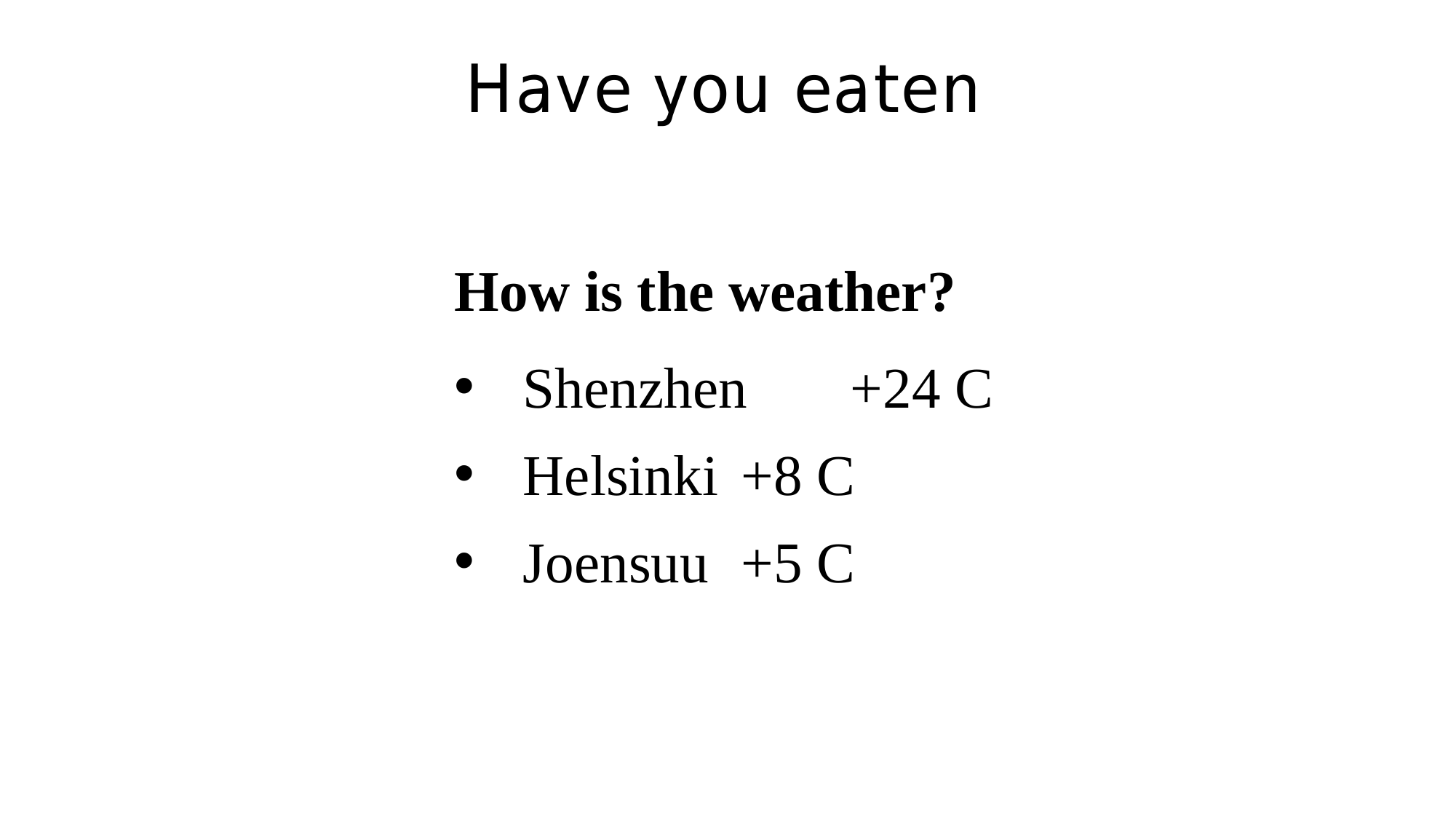

# Have you eaten
How is the weather?
Shenzhen	+24 C
Helsinki	+8 C
Joensuu	+5 C